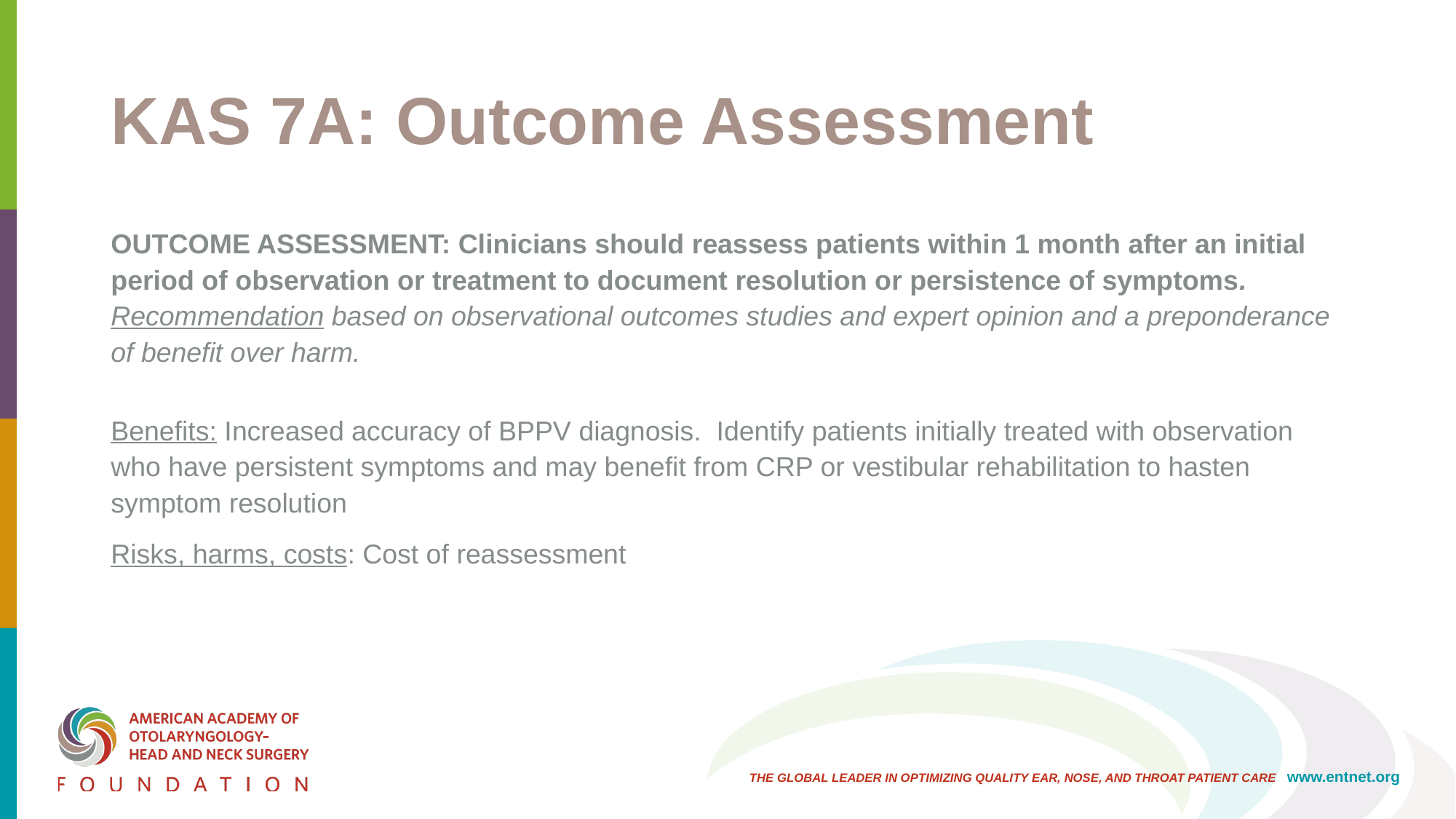

# KAS 7A: Outcome Assessment
OUTCOME ASSESSMENT: Clinicians should reassess patients within 1 month after an initial period of observation or treatment to document resolution or persistence of symptoms.  Recommendation based on observational outcomes studies and expert opinion and a preponderance of benefit over harm.
Benefits: Increased accuracy of BPPV diagnosis.  Identify patients initially treated with observation who have persistent symptoms and may benefit from CRP or vestibular rehabilitation to hasten symptom resolution
Risks, harms, costs: Cost of reassessment